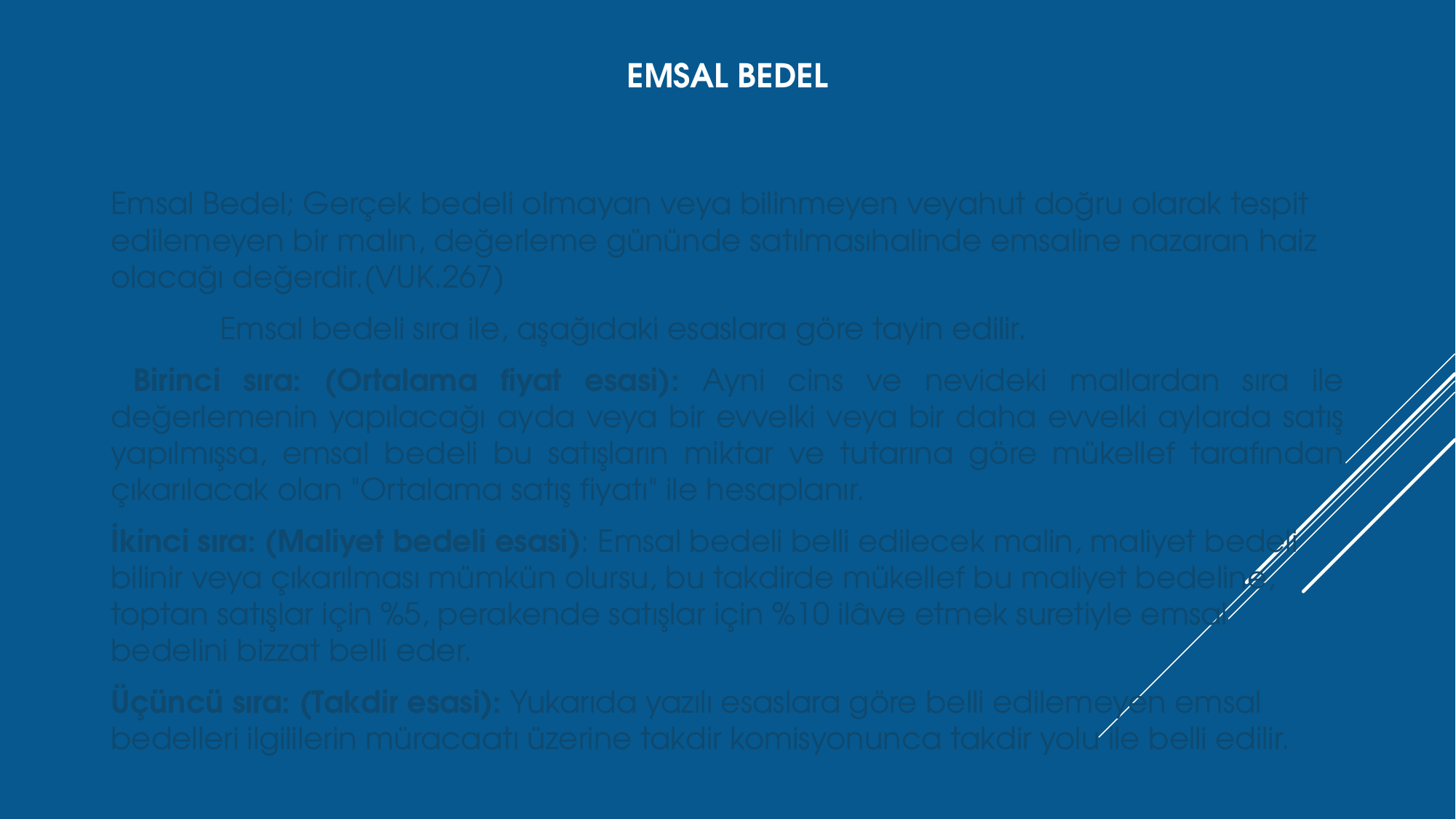

# Emsal Bedel
Emsal Bedel; Gerçek bedeli olmayan veya bilinmeyen veyahut doğru olarak tespit edilemeyen bir malın, değerleme gününde satılmasıhalinde emsaline nazaran haiz olacağı değerdir.(VUK.267)
	Emsal bedeli sıra ile, aşağıdaki esaslara göre tayin edilir.
 Birinci sıra: (Ortalama fiyat esasi): Ayni cins ve nevideki mallardan sıra ile değerlemenin yapılacağı ayda veya bir evvelki veya bir daha evvelki aylarda satış yapılmışsa, emsal bedeli bu satışların miktar ve tutarına göre mükellef tarafından çıkarılacak olan "Ortalama satış fiyatı" ile hesaplanır.
İkinci sıra: (Maliyet bedeli esasi): Emsal bedeli belli edilecek malin, maliyet bedeli bilinir veya çıkarılması mümkün olursu, bu takdirde mükellef bu maliyet bedeline, toptan satışlar için %5, perakende satışlar için %10 ilâve etmek suretiyle emsal bedelini bizzat belli eder.
Üçüncü sıra: (Takdir esasi): Yukarıda yazılı esaslara göre belli edilemeyen emsal bedelleri ilgililerin müracaatı üzerine takdir komisyonunca takdir yolu ile belli edilir.